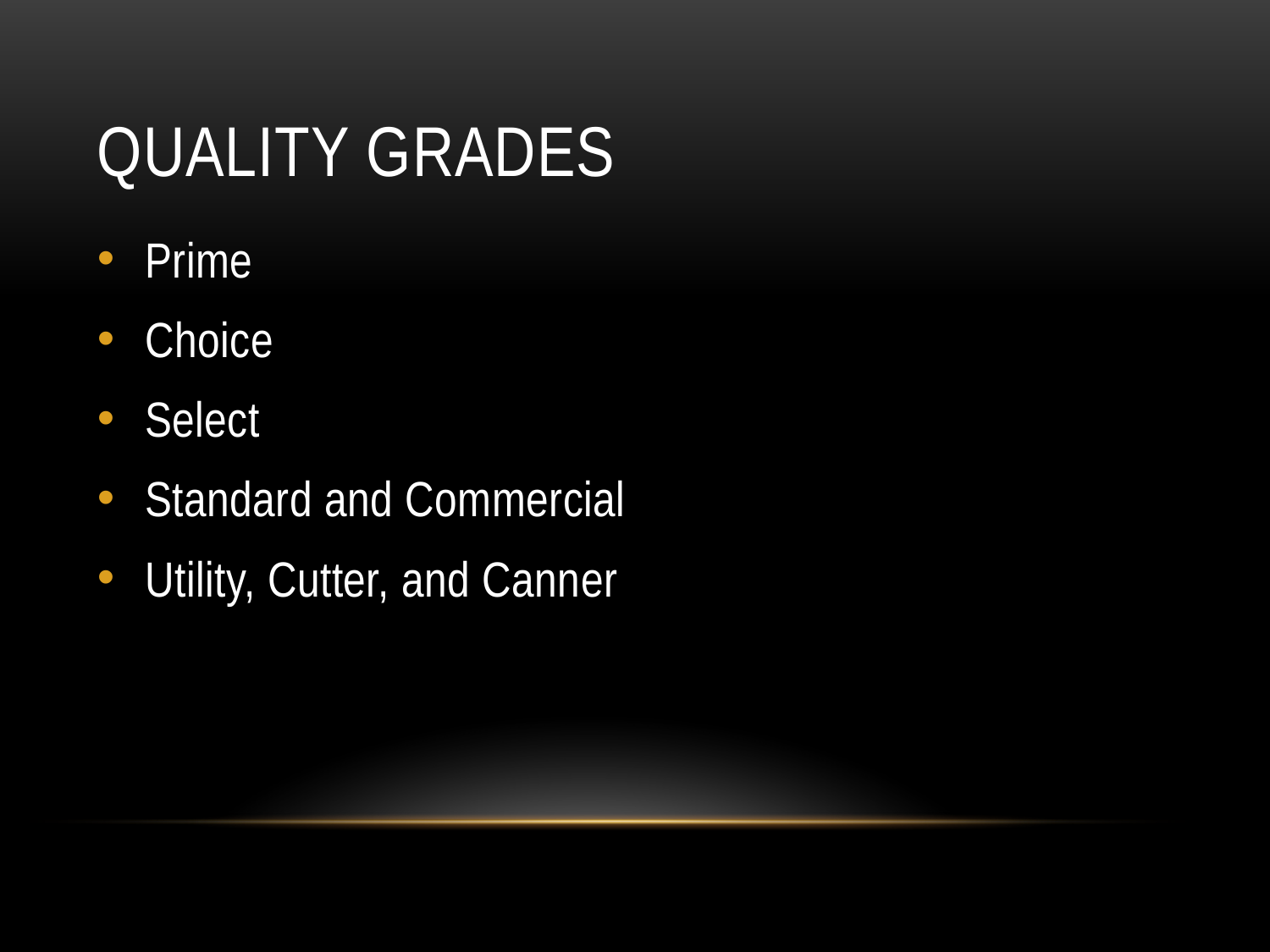

# Quality Grades
Prime
Choice
Select
Standard and Commercial
Utility, Cutter, and Canner